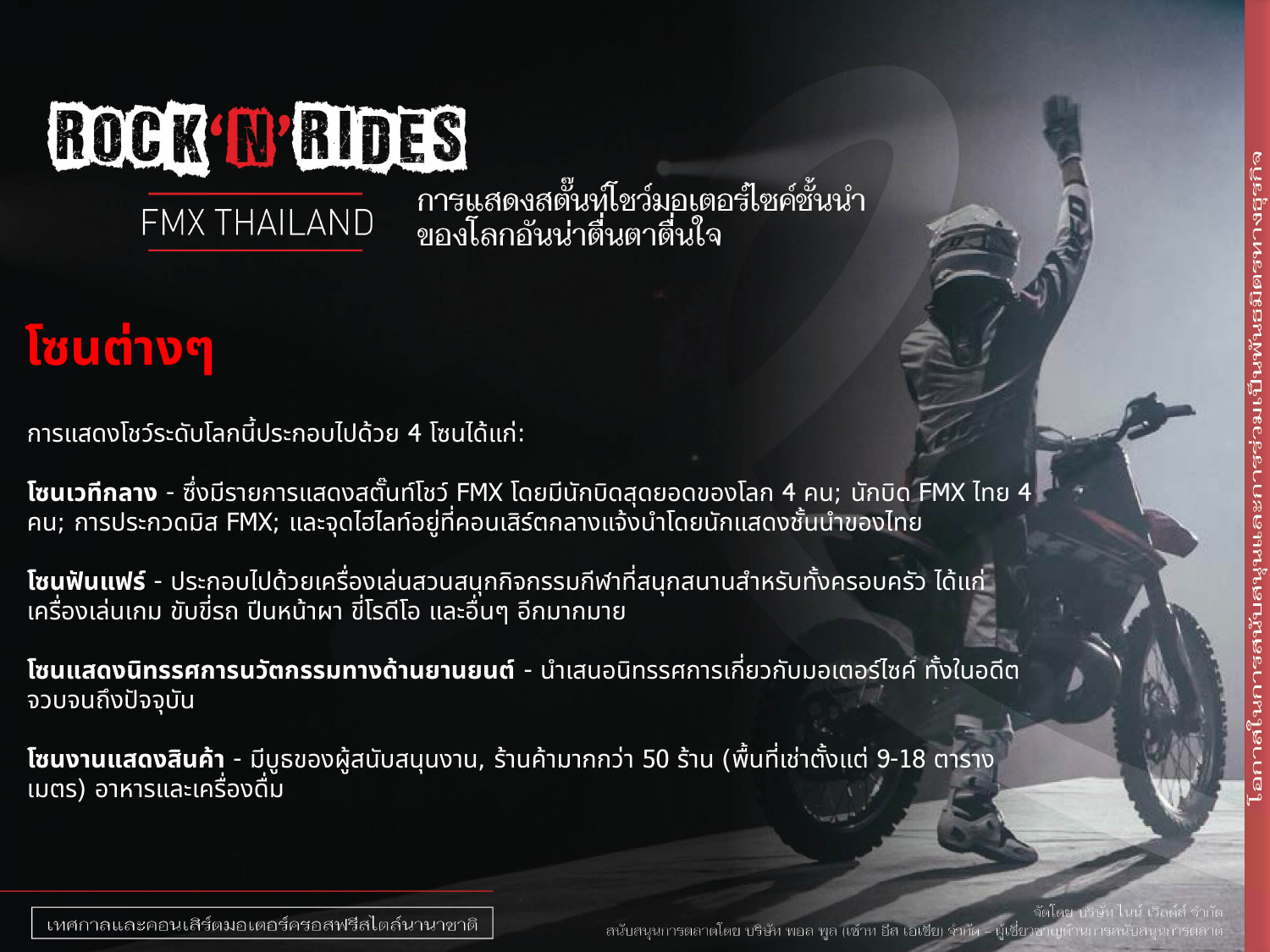

โซนต่างๆ
การแสดงโชว์ระดับโลกนี้ประกอบไปด้วย 4 โซนได้แก่:

โซนเวทีกลาง - ซึ่งมีรายการแสดงสตั๊นท์โชว์ FMX โดยมีนักบิดสุดยอดของโลก 4 คน; นักบิด FMX ไทย 4 คน; การประกวดมิส FMX; และจุดไฮไลท์อยู่ที่คอนเสิร์ตกลางแจ้งนำโดยนักแสดงชั้นนำของไทย

โซนฟันแฟร์ - ประกอบไปด้วยเครื่องเล่นสวนสนุกกิจกรรมกีฬาที่สนุกสนานสำหรับทั้งครอบครัว ได้แก่ เครื่องเล่นเกม ขับขี่รถ ปีนหน้าผา ขี่โรดีโอ และอื่นๆ อีกมากมาย

โซนแสดงนิทรรศการนวัตกรรมทางด้านยานยนต์ - นำเสนอนิทรรศการเกี่ยวกับมอเตอร์ไซค์ ทั้งในอดีตจวบจนถึงปัจจุบัน

โซนงานแสดงสินค้า - มีบูธของผู้สนับสนุนงาน, ร้านค้ามากกว่า 50 ร้าน (พื้นที่เช่าตั้งแต่ 9-18 ตารางเมตร) อาหารและเครื่องดื่ม